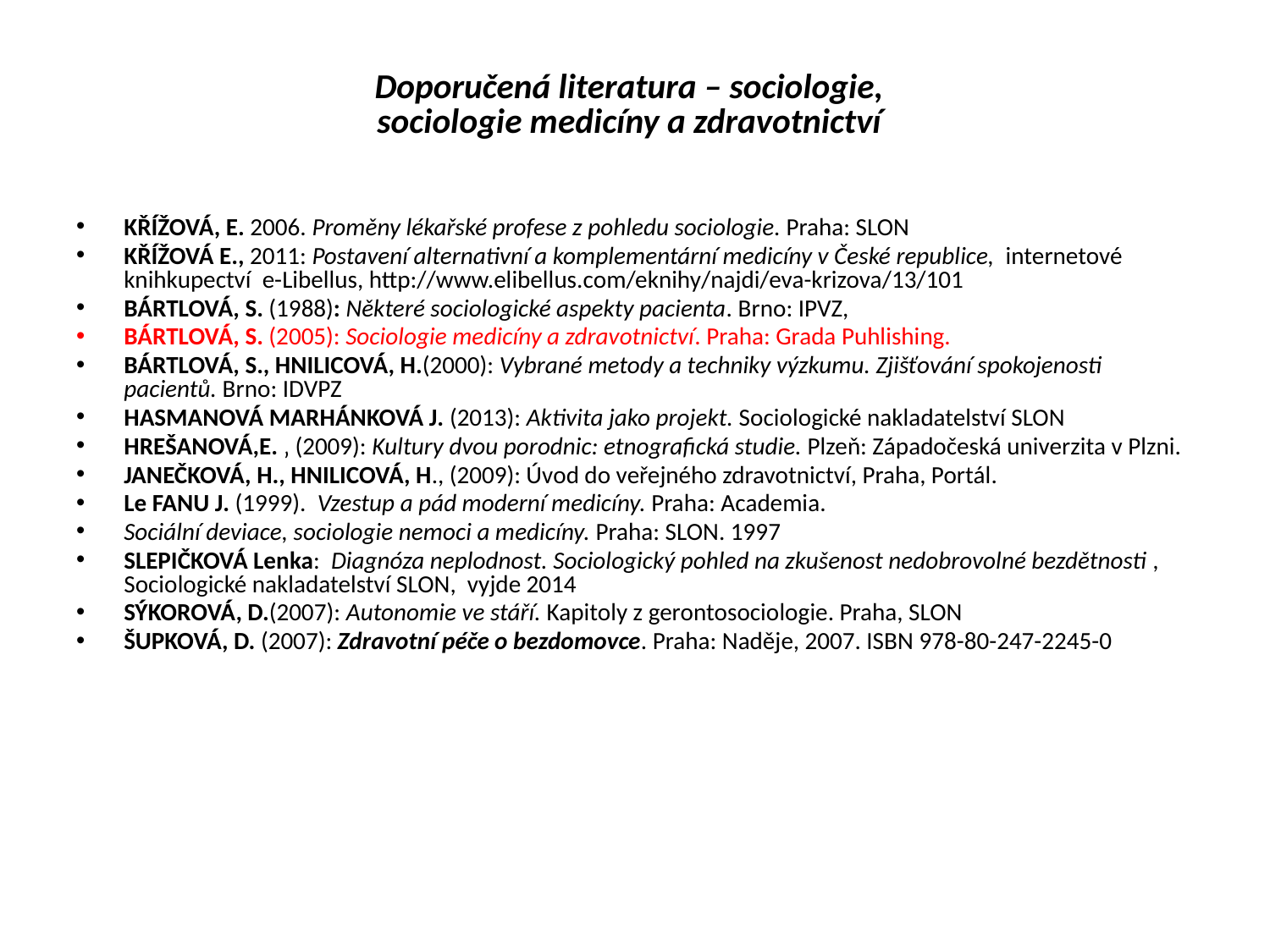

Doporučená literatura – sociologie,
sociologie medicíny a zdravotnictví

KŘÍŽOVÁ, E. 2006. Proměny lékařské profese z pohledu sociologie. Praha: SLON
KŘÍŽOVÁ E., 2011: Postavení alternativní a komplementární medicíny v České republice,  internetové knihkupectví  e-Libellus, http://www.elibellus.com/eknihy/najdi/eva-krizova/13/101
BÁRTLOVÁ, S. (1988): Některé sociologické aspekty pacienta. Brno: IPVZ,
BÁRTLOVÁ, S. (2005): Sociologie medicíny a zdravotnictví. Praha: Grada Puhlishing.
BÁRTLOVÁ, S., HNILICOVÁ, H.(2000): Vybrané metody a techniky výzkumu. Zjišťování spokojenosti pacientů. Brno: IDVPZ
HASMANOVÁ MARHÁNKOVÁ J. (2013): Aktivita jako projekt. Sociologické nakladatelství SLON
HREŠANOVÁ,E. ‚ (2009): Kultury dvou porodnic: etnografická studie. Plzeň: Západočeská univerzita v Plzni.
JANEČKOVÁ, H., HNILICOVÁ, H., (2009): Úvod do veřejného zdravotnictví, Praha, Portál.
Le FANU J. (1999).  Vzestup a pád moderní medicíny. Praha: Academia.
Sociální deviace, sociologie nemoci a medicíny. Praha: SLON. 1997
SLEPIČKOVÁ Lenka:  Diagnóza neplodnost. Sociologický pohled na zkušenost nedobrovolné bezdětnosti , Sociologické nakladatelství SLON,  vyjde 2014
SÝKOROVÁ, D.(2007): Autonomie ve stáří. Kapitoly z gerontosociologie. Praha, SLON
Šupková, D. (2007): Zdravotní péče o bezdomovce. Praha: Naděje, 2007. ISBN 978-80-247-2245-0